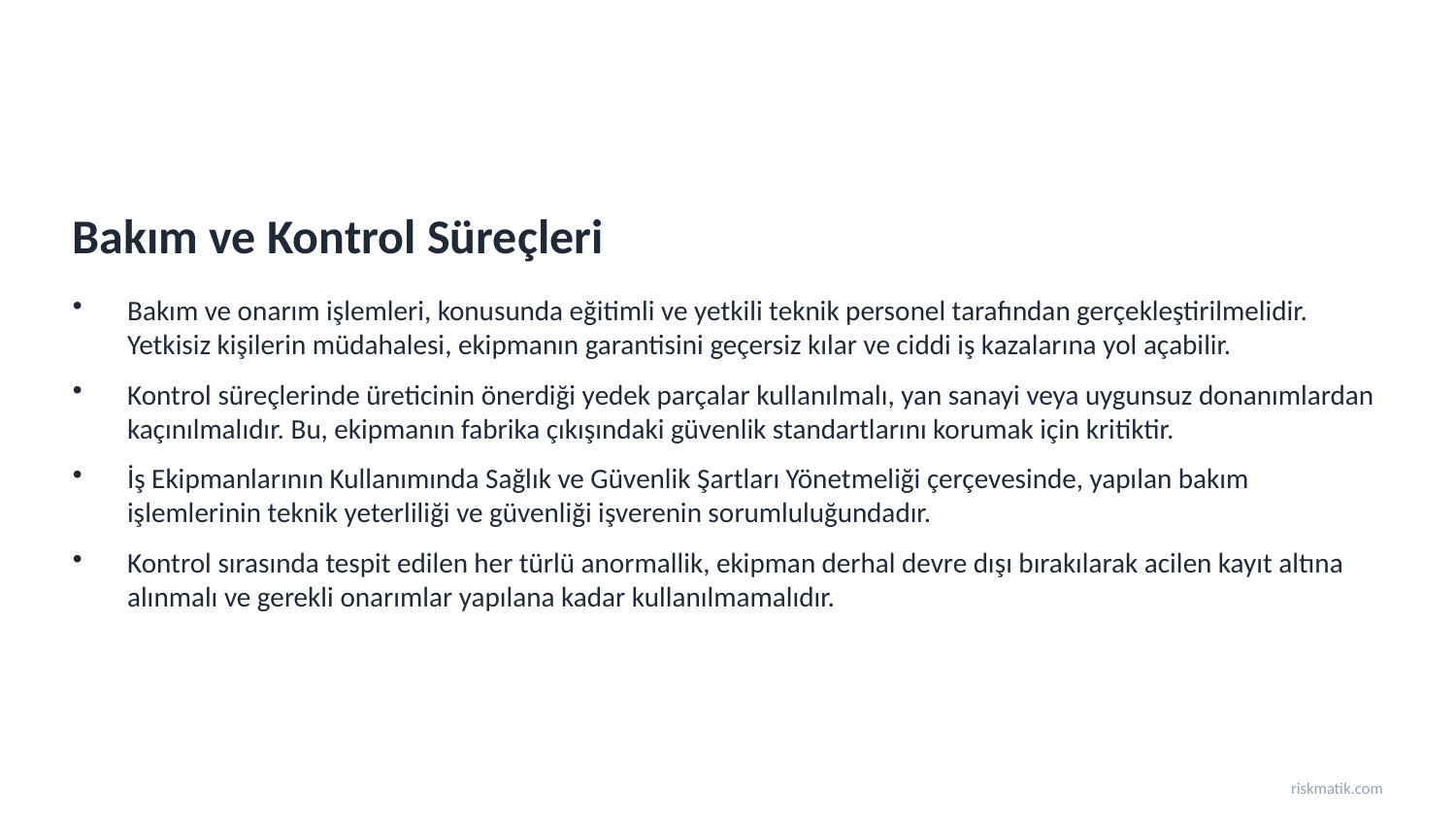

Bakım ve Kontrol Süreçleri
Bakım ve onarım işlemleri, konusunda eğitimli ve yetkili teknik personel tarafından gerçekleştirilmelidir. Yetkisiz kişilerin müdahalesi, ekipmanın garantisini geçersiz kılar ve ciddi iş kazalarına yol açabilir.
Kontrol süreçlerinde üreticinin önerdiği yedek parçalar kullanılmalı, yan sanayi veya uygunsuz donanımlardan kaçınılmalıdır. Bu, ekipmanın fabrika çıkışındaki güvenlik standartlarını korumak için kritiktir.
İş Ekipmanlarının Kullanımında Sağlık ve Güvenlik Şartları Yönetmeliği çerçevesinde, yapılan bakım işlemlerinin teknik yeterliliği ve güvenliği işverenin sorumluluğundadır.
Kontrol sırasında tespit edilen her türlü anormallik, ekipman derhal devre dışı bırakılarak acilen kayıt altına alınmalı ve gerekli onarımlar yapılana kadar kullanılmamalıdır.
riskmatik.com